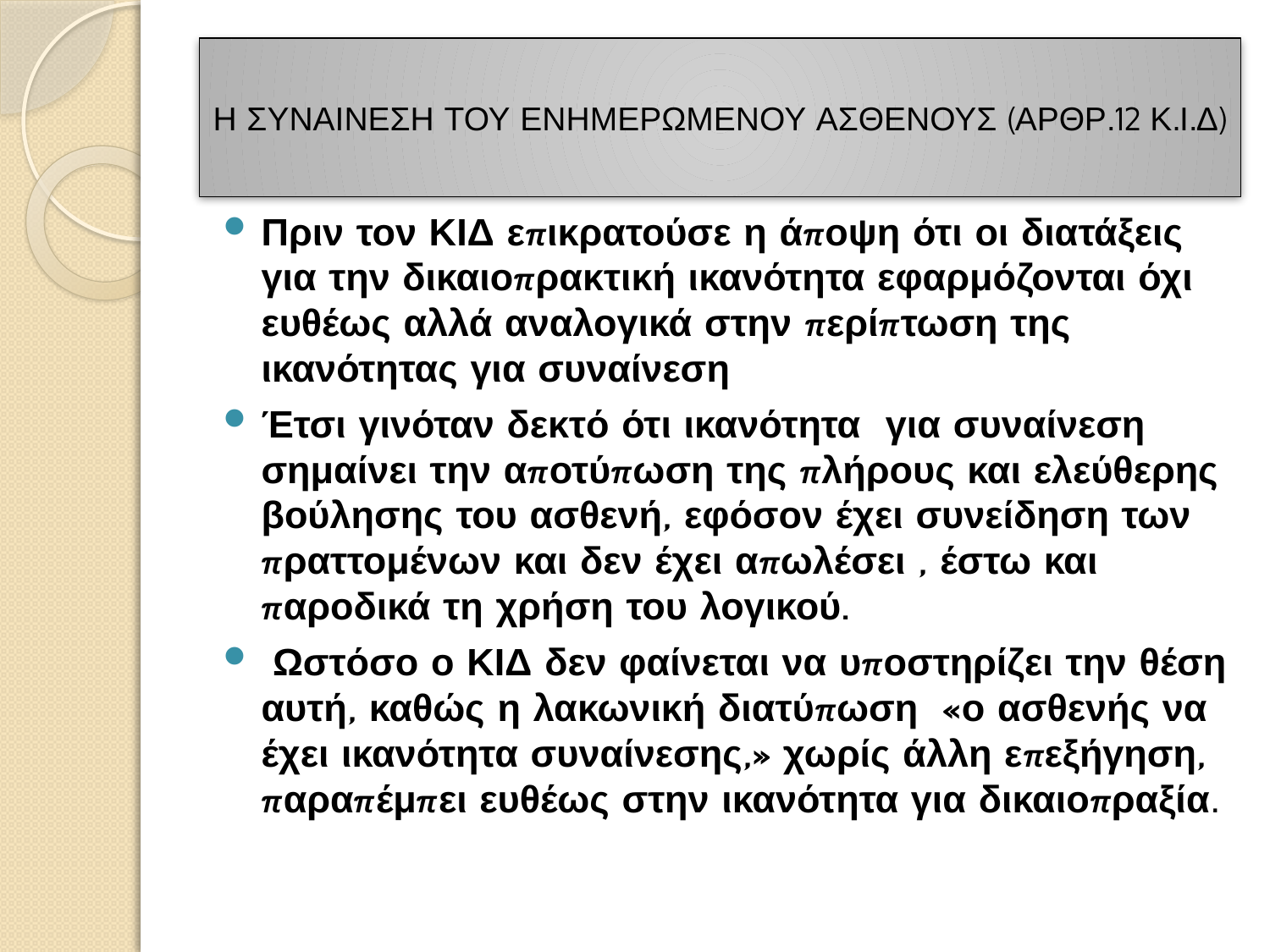

# Η ΣΥΝΑΙΝΕΣΗ ΤΟΥ ΕΝΗΜΕΡΩΜΕΝΟΥ ΑΣΘΕΝΟΥΣ (ΑΡΘΡ.12 Κ.Ι.Δ)
Πριν τον ΚΙΔ επικρατούσε η άποψη ότι οι διατάξεις για την δικαιοπρακτική ικανότητα εφαρμόζονται όχι ευθέως αλλά αναλογικά στην περίπτωση της ικανότητας για συναίνεση
Έτσι γινόταν δεκτό ότι ικανότητα  για συναίνεση σημαίνει την αποτύπωση της πλήρους και ελεύθερης βούλησης του ασθενή, εφόσον έχει συνείδηση των πραττομένων και δεν έχει απωλέσει , έστω και παροδικά τη χρήση του λογικού.
 Ωστόσο ο ΚΙΔ δεν φαίνεται να υποστηρίζει την θέση αυτή, καθώς η λακωνική διατύπωση  «ο ασθενής να έχει ικανότητα συναίνεσης,» χωρίς άλλη επεξήγηση, παραπέμπει ευθέως στην ικανότητα για δικαιοπραξία.